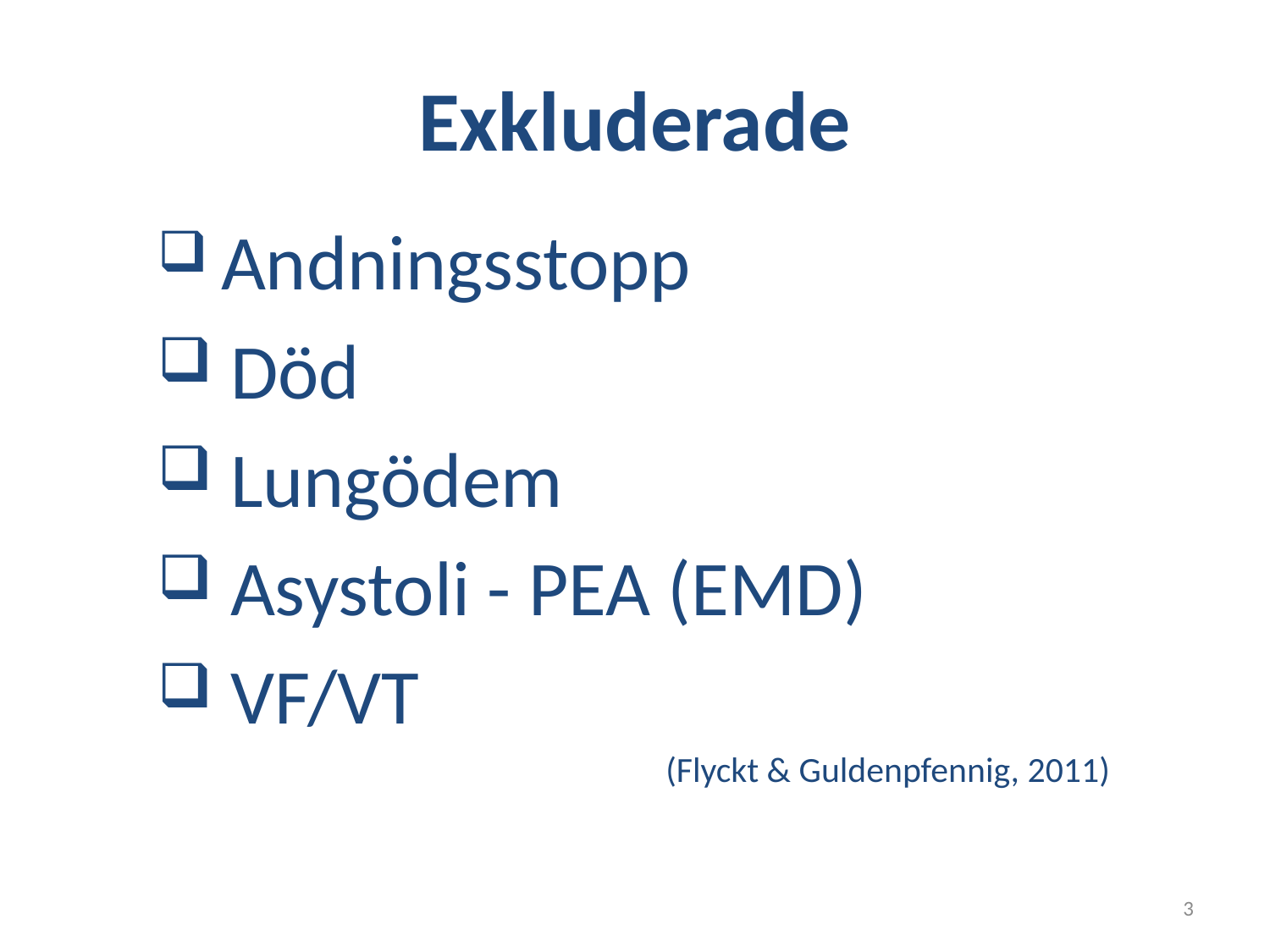

# Exkluderade
 Andningsstopp
 Död
 Lungödem
 Asystoli - PEA (EMD)
 VF/VT
(Flyckt & Guldenpfennig, 2011)

3